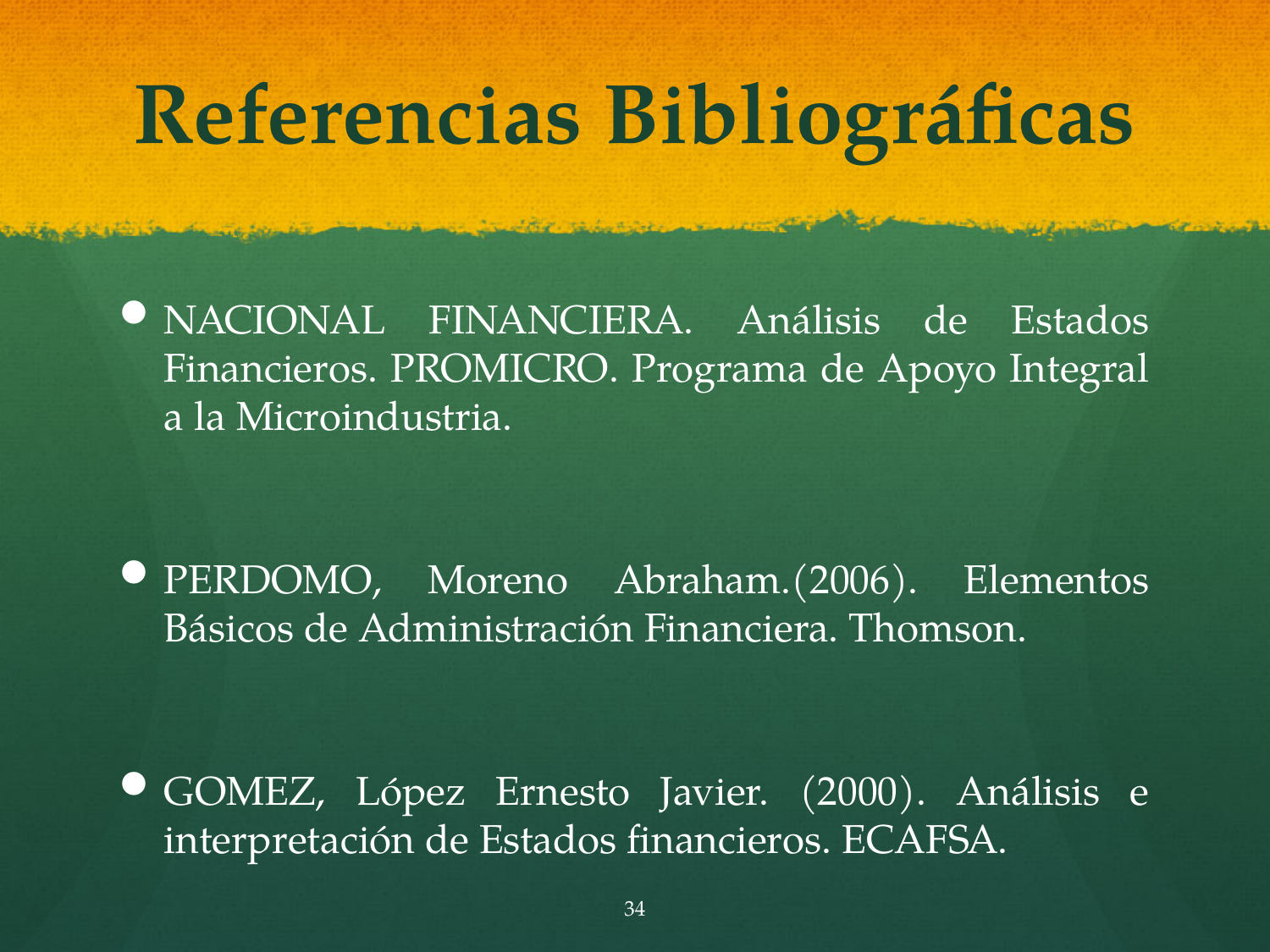

# Referencias Bibliográficas
NACIONAL FINANCIERA. Análisis de Estados Financieros. PROMICRO. Programa de Apoyo Integral a la Microindustria.

PERDOMO, Moreno Abraham.(2006). Elementos Básicos de Administración Financiera. Thomson.

GOMEZ, López Ernesto Javier. (2000). Análisis e interpretación de Estados financieros. ECAFSA.

34